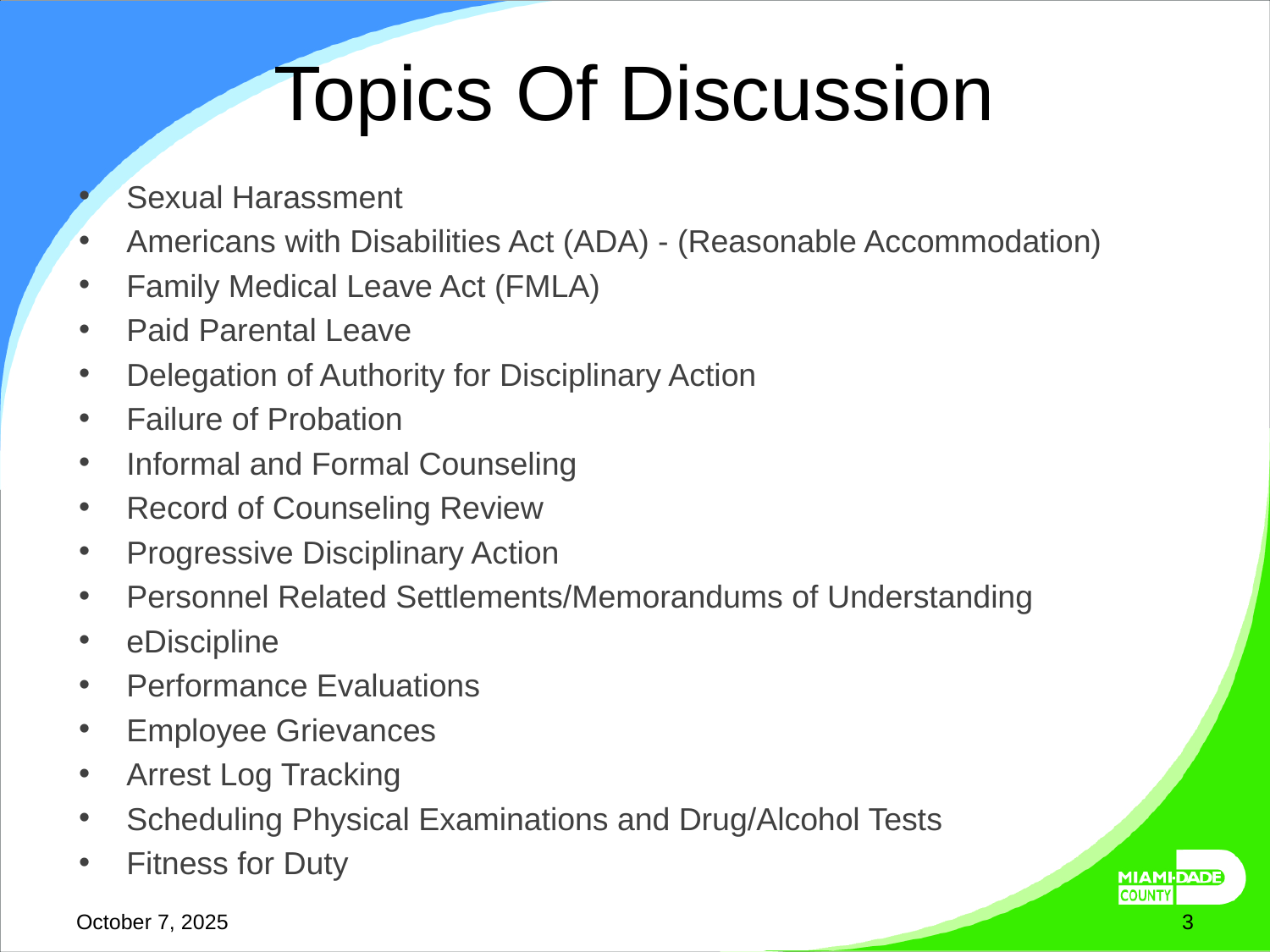

# Topics Of Discussion
Sexual Harassment
Americans with Disabilities Act (ADA) - (Reasonable Accommodation)
Family Medical Leave Act (FMLA)
Paid Parental Leave
Delegation of Authority for Disciplinary Action
Failure of Probation
Informal and Formal Counseling
Record of Counseling Review
Progressive Disciplinary Action
Personnel Related Settlements/Memorandums of Understanding
eDiscipline
Performance Evaluations
Employee Grievances
Arrest Log Tracking
Scheduling Physical Examinations and Drug/Alcohol Tests
Fitness for Duty
October 7, 2025
3